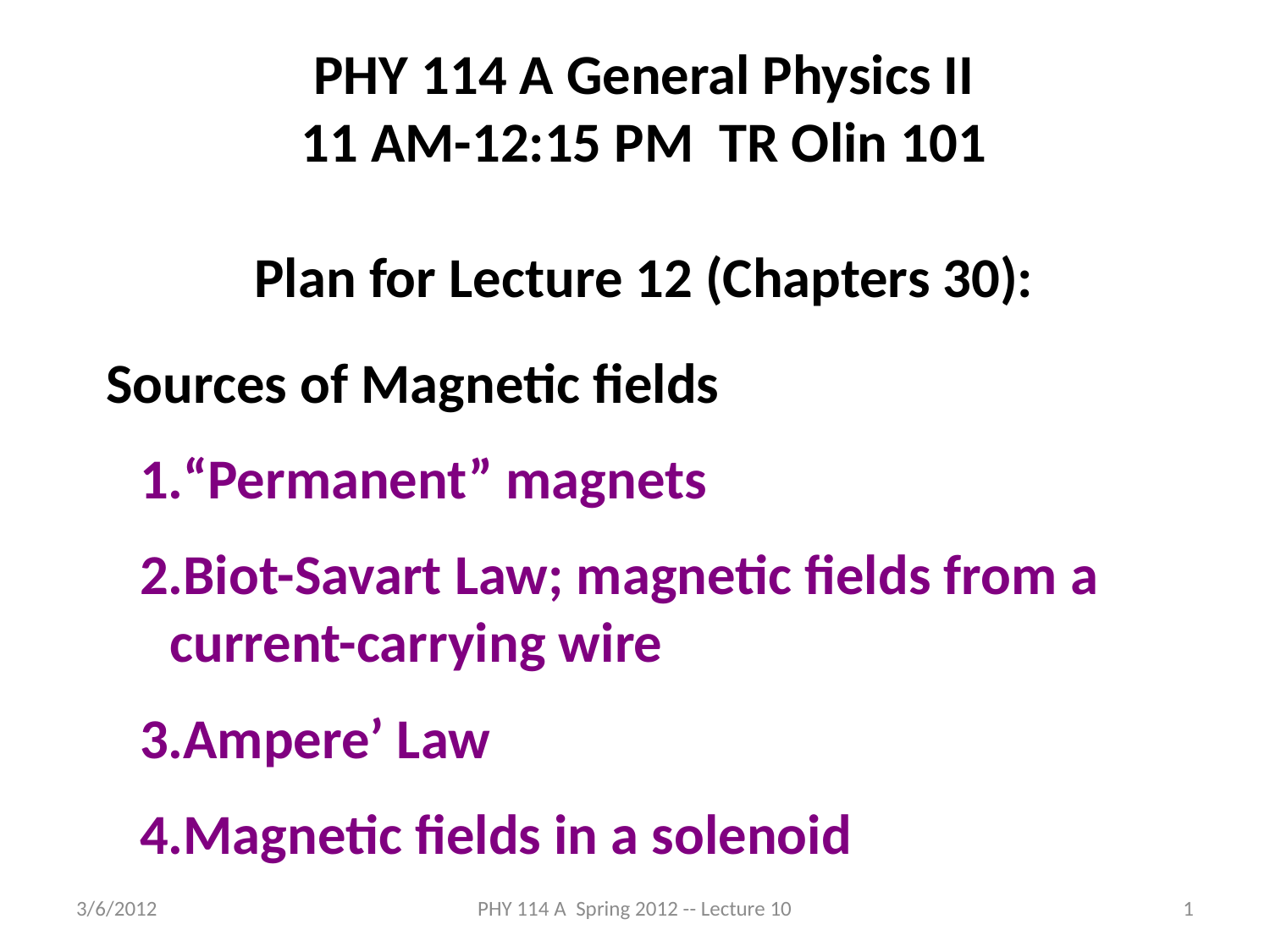

PHY 114 A General Physics II
11 AM-12:15 PM  TR Olin 101

Plan for Lecture 12 (Chapters 30):

Sources of Magnetic fields
“Permanent” magnets
Biot-Savart Law; magnetic fields from a current-carrying wire
Ampere’ Law
Magnetic fields in a solenoid
3/6/2012
PHY 114 A  Spring 2012 -- Lecture 10
1